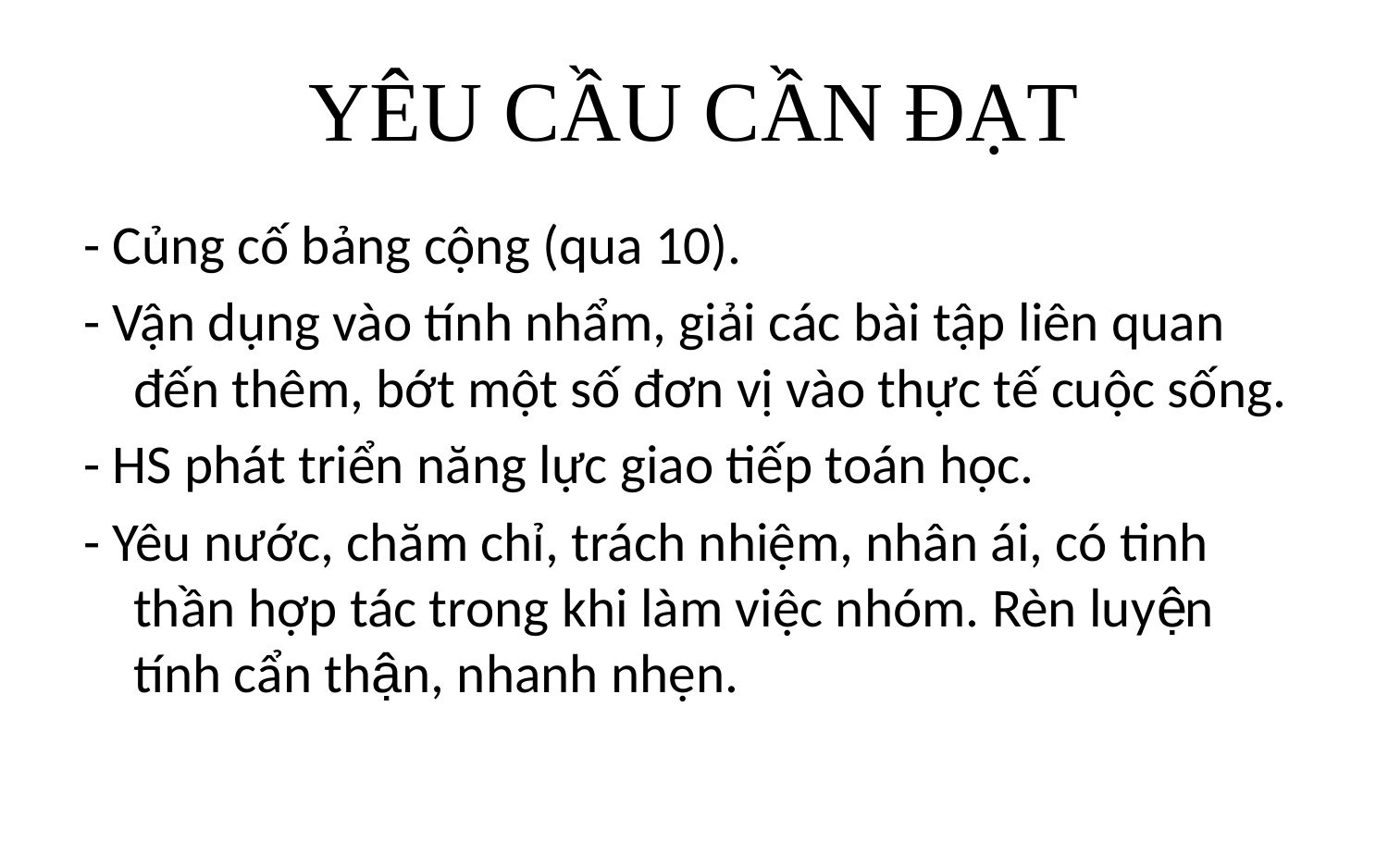

# YÊU CẦU CẦN ĐẠT
- Củng cố bảng cộng (qua 10).
- Vận dụng vào tính nhẩm, giải các bài tập liên quan đến thêm, bớt một số đơn vị vào thực tế cuộc sống.
- HS phát triển năng lực giao tiếp toán học.
- Yêu nước, chăm chỉ, trách nhiệm, nhân ái, có tinh thần hợp tác trong khi làm việc nhóm. Rèn luyện tính cẩn thận, nhanh nhẹn.